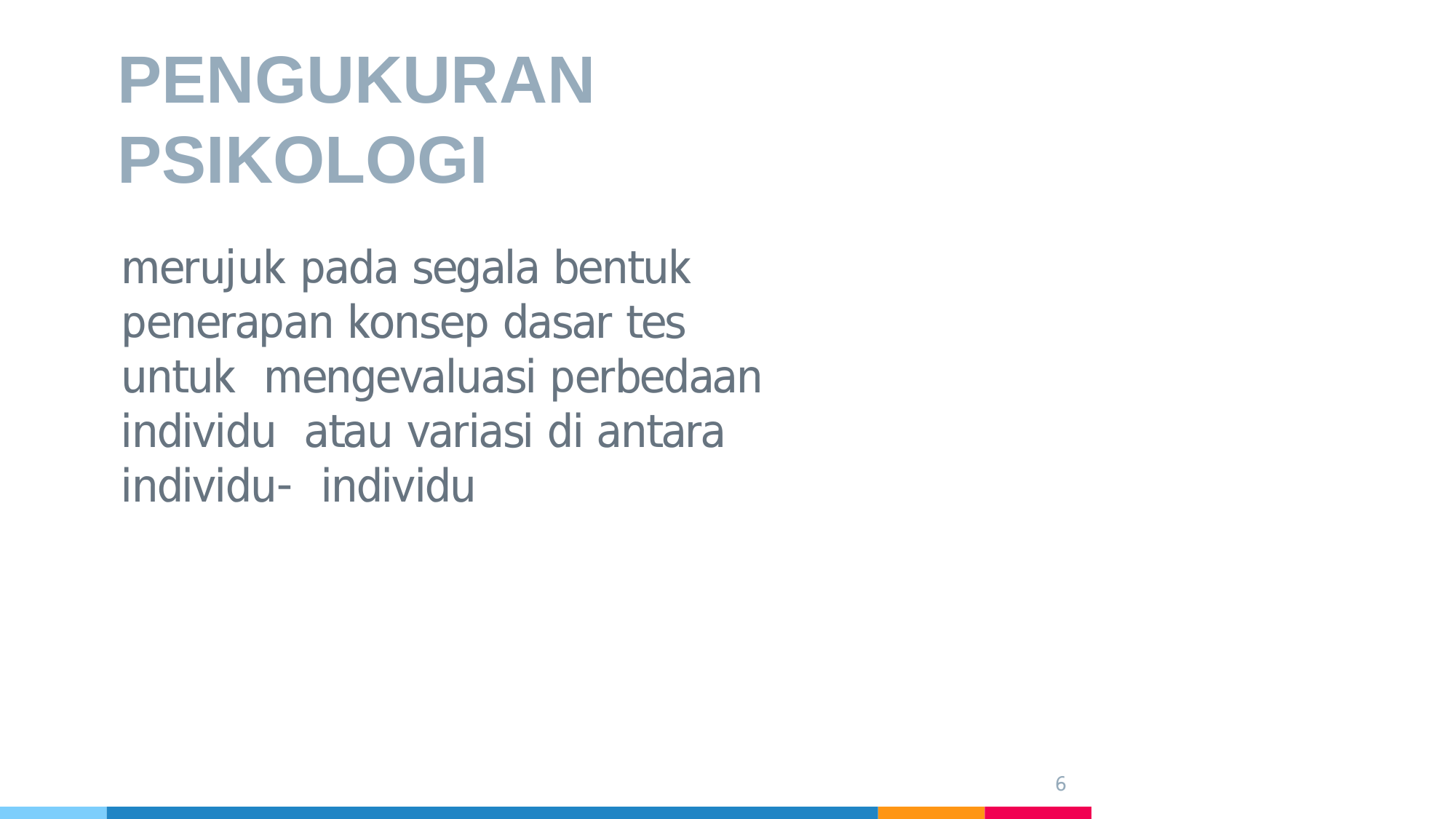

# PENGUKURAN PSIKOLOGI
merujuk pada segala bentuk  penerapan konsep dasar tes untuk  mengevaluasi perbedaan individu  atau variasi di antara individu-  individu
6